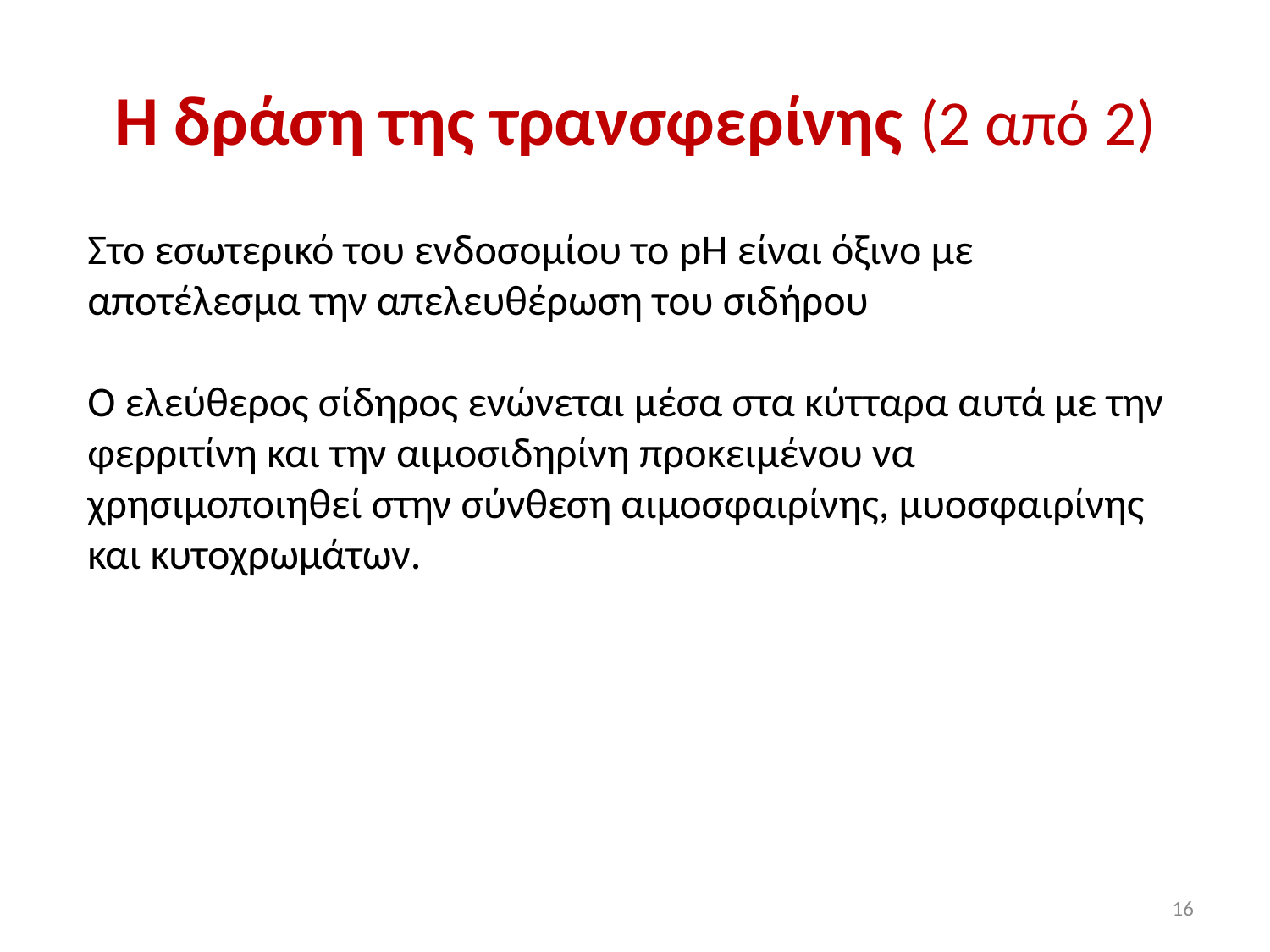

# Η δράση της τρανσφερίνης (2 από 2)
Στο εσωτερικό του ενδοσομίου το pH είναι όξινο με αποτέλεσμα την απελευθέρωση του σιδήρου

Ο ελεύθερος σίδηρος ενώνεται μέσα στα κύτταρα αυτά με την φερριτίνη και την αιμοσιδηρίνη προκειμένου να χρησιμοποιηθεί στην σύνθεση αιμοσφαιρίνης, μυοσφαιρίνης και κυτοχρωμάτων.

16